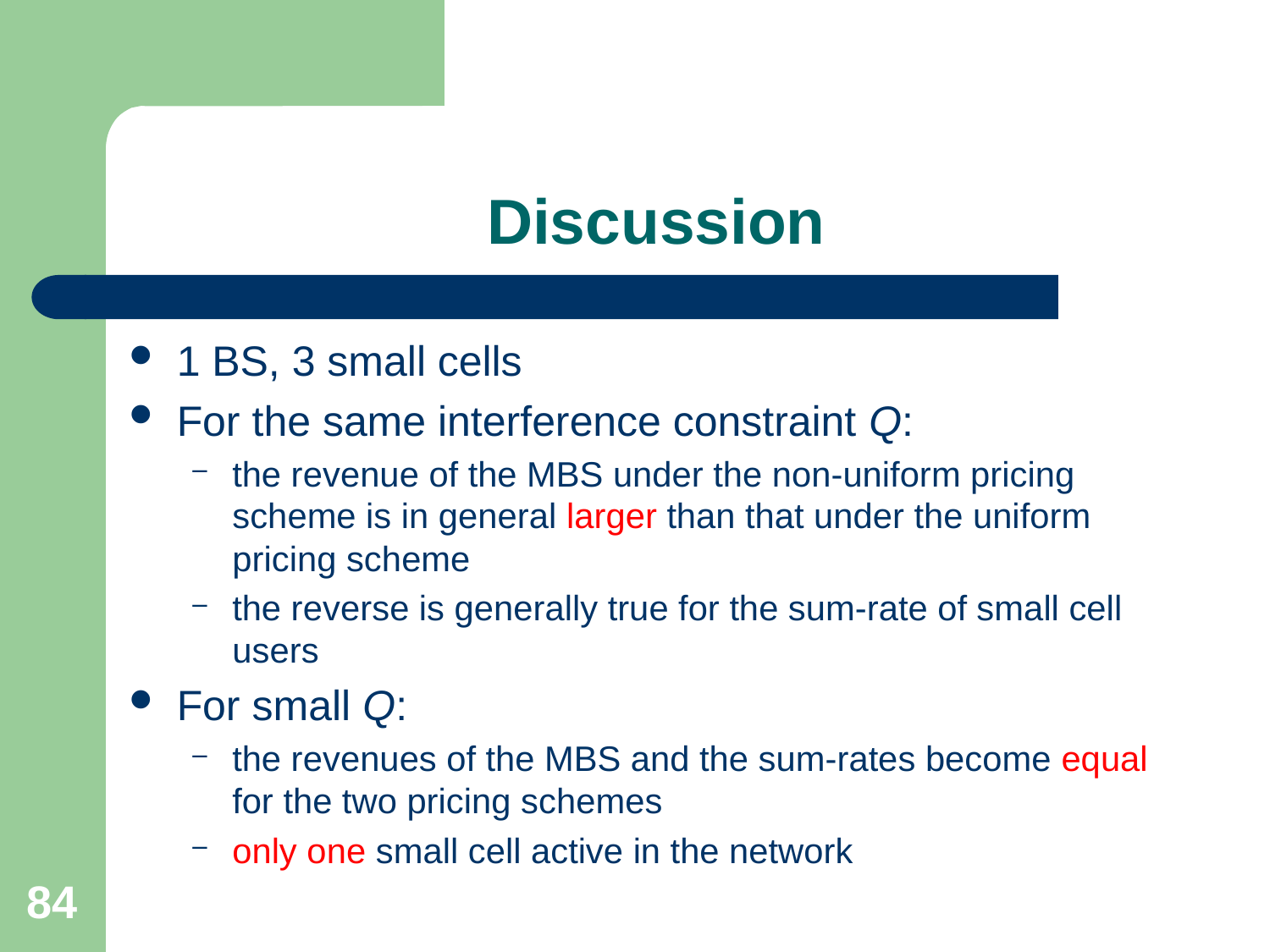

# Discussion
1 BS, 3 small cells
For the same interference constraint Q:
the revenue of the MBS under the non-uniform pricing scheme is in general larger than that under the uniform pricing scheme
the reverse is generally true for the sum-rate of small cell users
For small Q:
the revenues of the MBS and the sum-rates become equal for the two pricing schemes
only one small cell active in the network
84